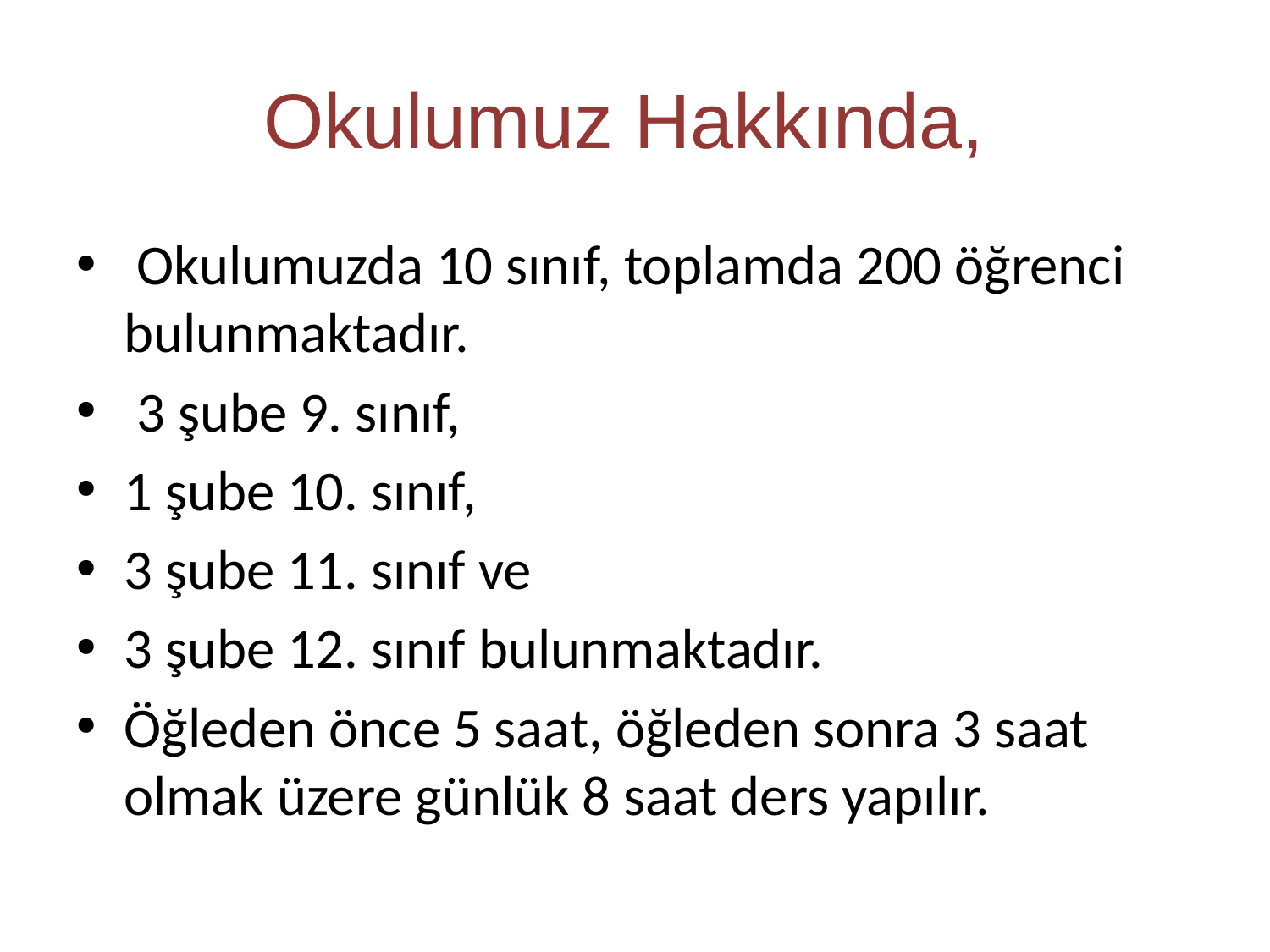

# Okulumuz Hakkında,
 Okulumuzda 10 sınıf, toplamda 200 öğrenci bulunmaktadır.
 3 şube 9. sınıf,
1 şube 10. sınıf,
3 şube 11. sınıf ve
3 şube 12. sınıf bulunmaktadır.
Öğleden önce 5 saat, öğleden sonra 3 saat olmak üzere günlük 8 saat ders yapılır.